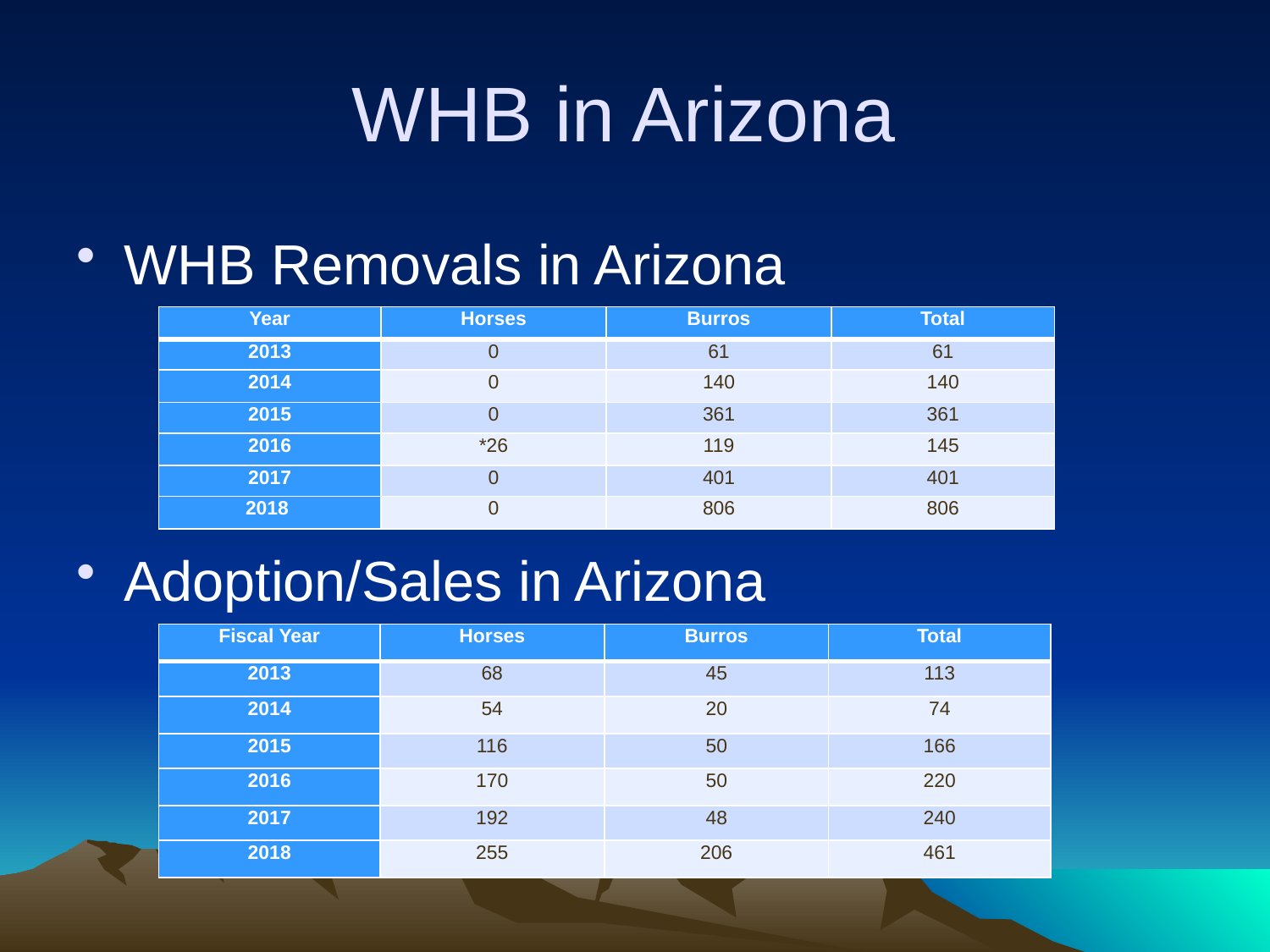

# WHB in Arizona
WHB Removals in Arizona

Adoption/Sales in Arizona

| Year | Horses | Burros | Total |
| --- | --- | --- | --- |
| 2013 | 0 | 61 | 61 |
| 2014 | 0 | 140 | 140 |
| 2015 | 0 | 361 | 361 |
| 2016 | \*26 | 119 | 145 |
| 2017 | 0 | 401 | 401 |
| 2018 | 0 | 806 | 806 |
| Fiscal Year | Horses | Burros | Total |
| --- | --- | --- | --- |
| 2013 | 68 | 45 | 113 |
| 2014 | 54 | 20 | 74 |
| 2015 | 116 | 50 | 166 |
| 2016 | 170 | 50 | 220 |
| 2017 | 192 | 48 | 240 |
| 2018 | 255 | 206 | 461 |